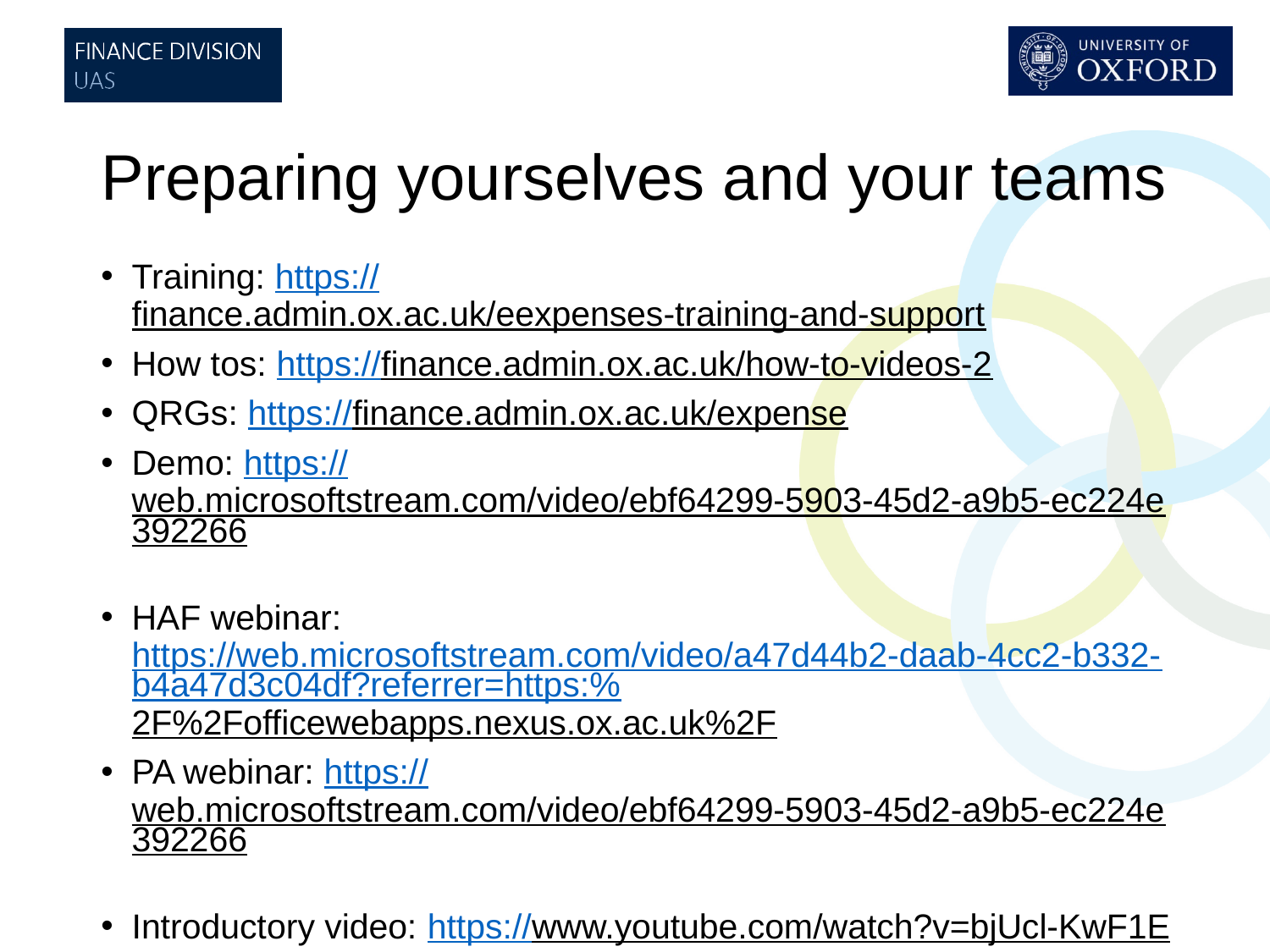

# Preparing yourselves and your teams
Training: https://finance.admin.ox.ac.uk/eexpenses-training-and-support
How tos: https://finance.admin.ox.ac.uk/how-to-videos-2
QRGs: https://finance.admin.ox.ac.uk/expense
Demo: https://web.microsoftstream.com/video/ebf64299-5903-45d2-a9b5-ec224e392266
HAF webinar: https://web.microsoftstream.com/video/a47d44b2-daab-4cc2-b332-b4a47d3c04df?referrer=https:%2F%2Fofficewebapps.nexus.ox.ac.uk%2F
PA webinar: https://web.microsoftstream.com/video/ebf64299-5903-45d2-a9b5-ec224e392266
Introductory video: https://www.youtube.com/watch?v=bjUcl-KwF1E